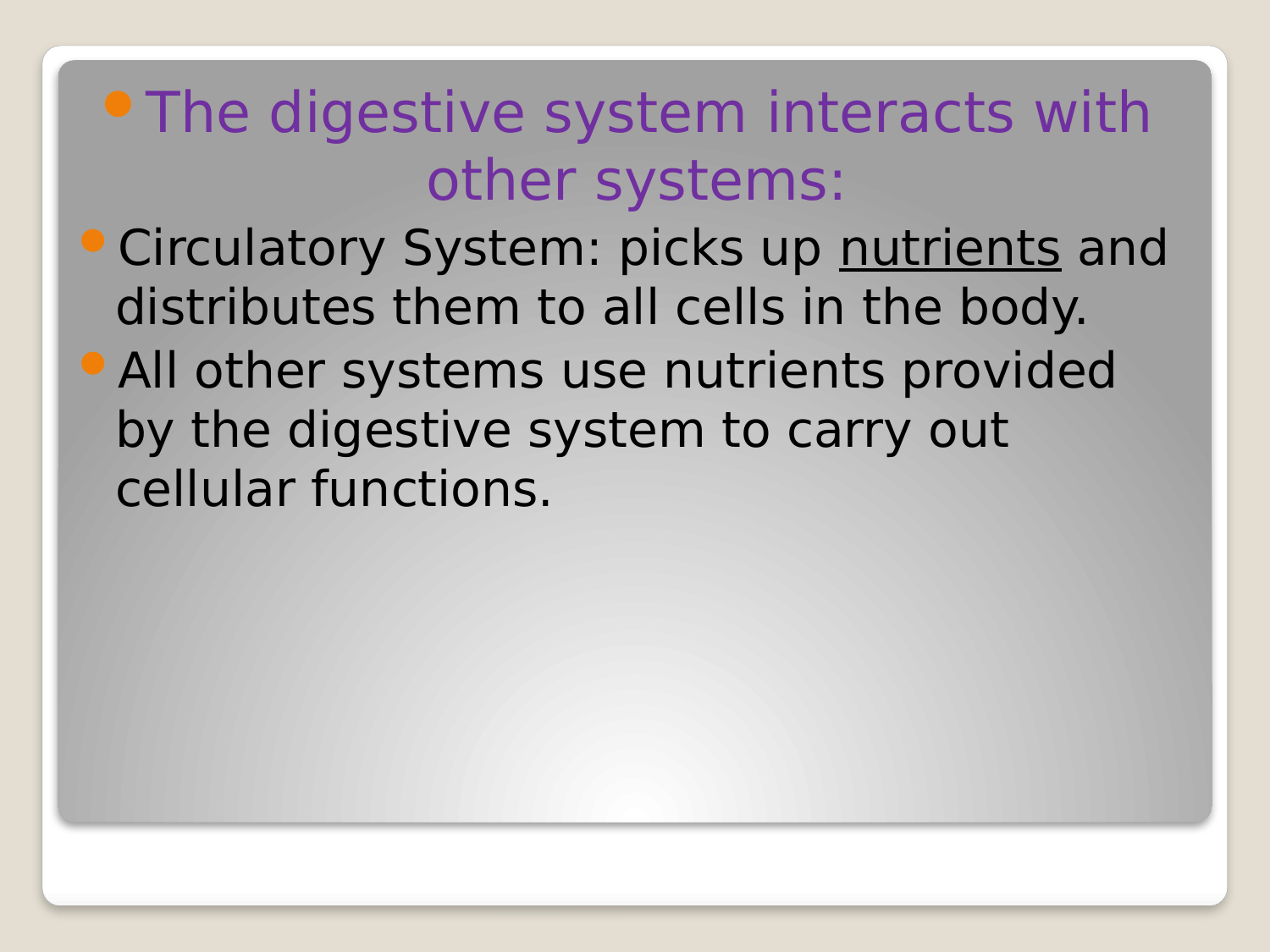

The digestive system interacts with other systems:
Circulatory System: picks up nutrients and distributes them to all cells in the body.
All other systems use nutrients provided by the digestive system to carry out cellular functions.